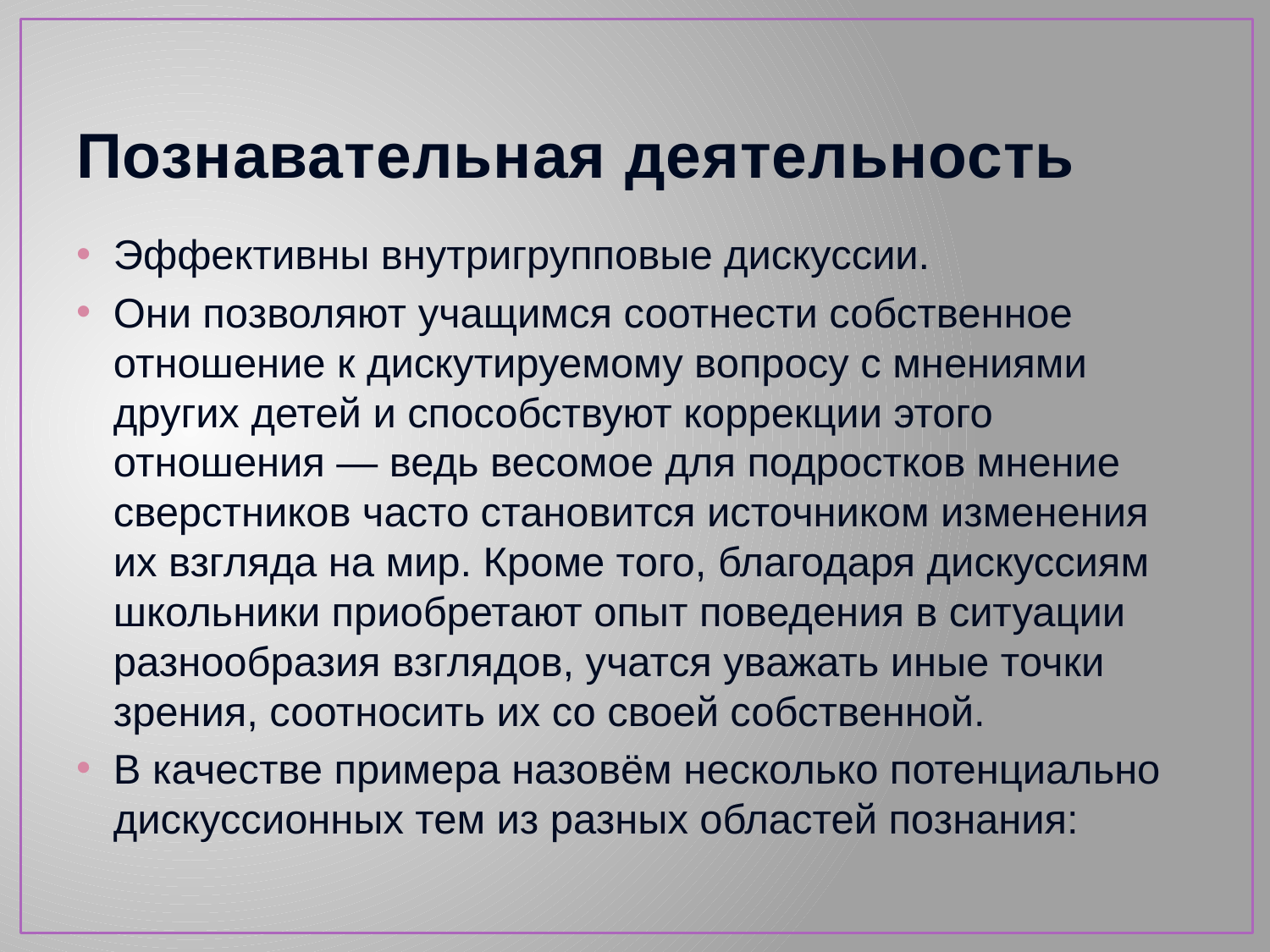

# Познавательная деятельность
Эффективны внутригрупповые дискуссии.
Они позволяют учащимся соотнести собственное отношение к дискутируемому вопросу с мнениями других детей и способствуют коррекции этого отношения — ведь весомое для подростков мнение сверстников часто становится источником изменения их взгляда на мир. Кроме того, благодаря дискуссиям школьники приобретают опыт поведения в ситуации разнообразия взглядов, учатся уважать иные точки зрения, соотносить их со своей собственной.
В качестве примера назовём несколько потенциально дискуссионных тем из разных областей познания: